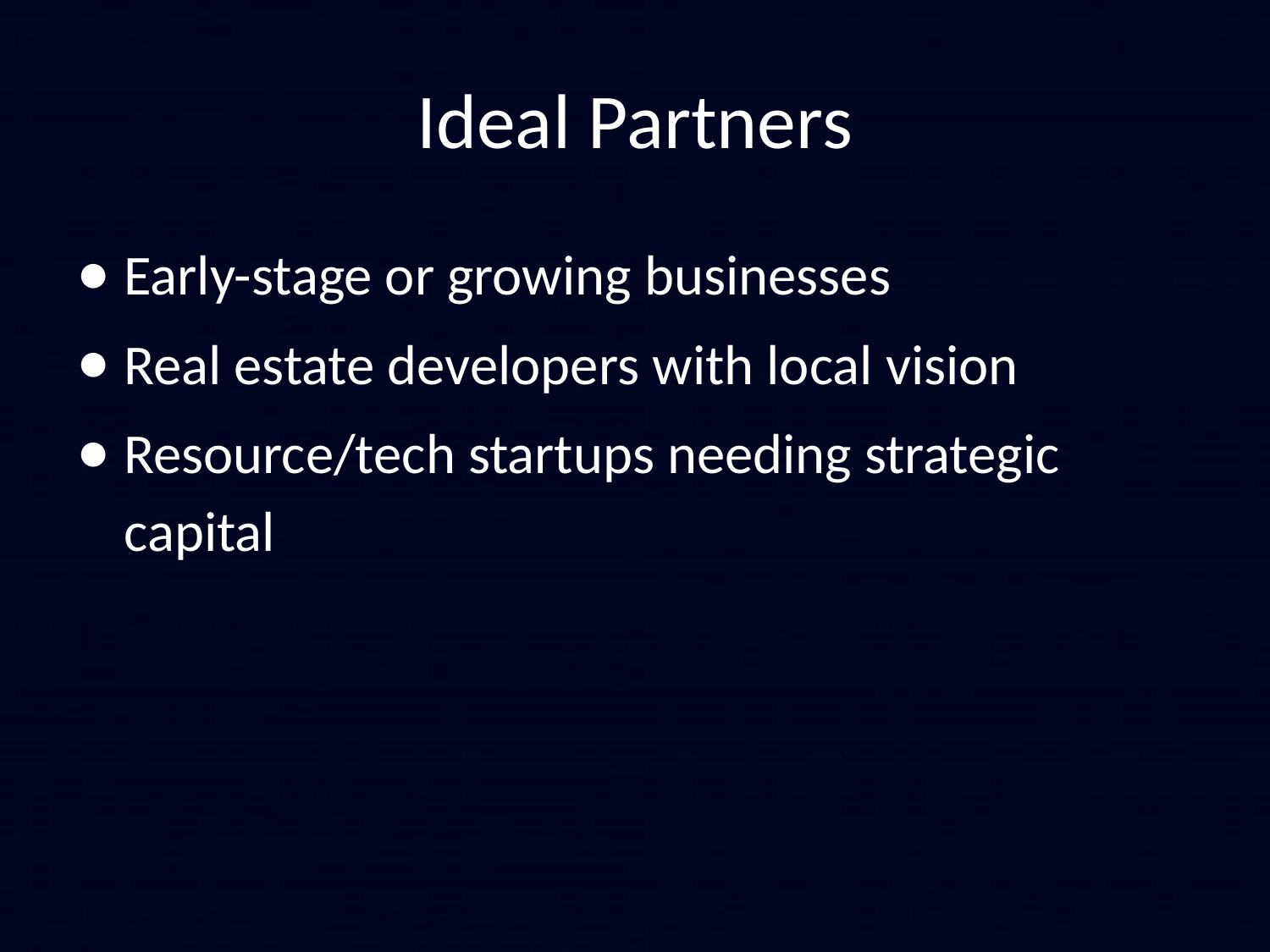

# Ideal Partners
Early-stage or growing businesses
Real estate developers with local vision
Resource/tech startups needing strategic capital